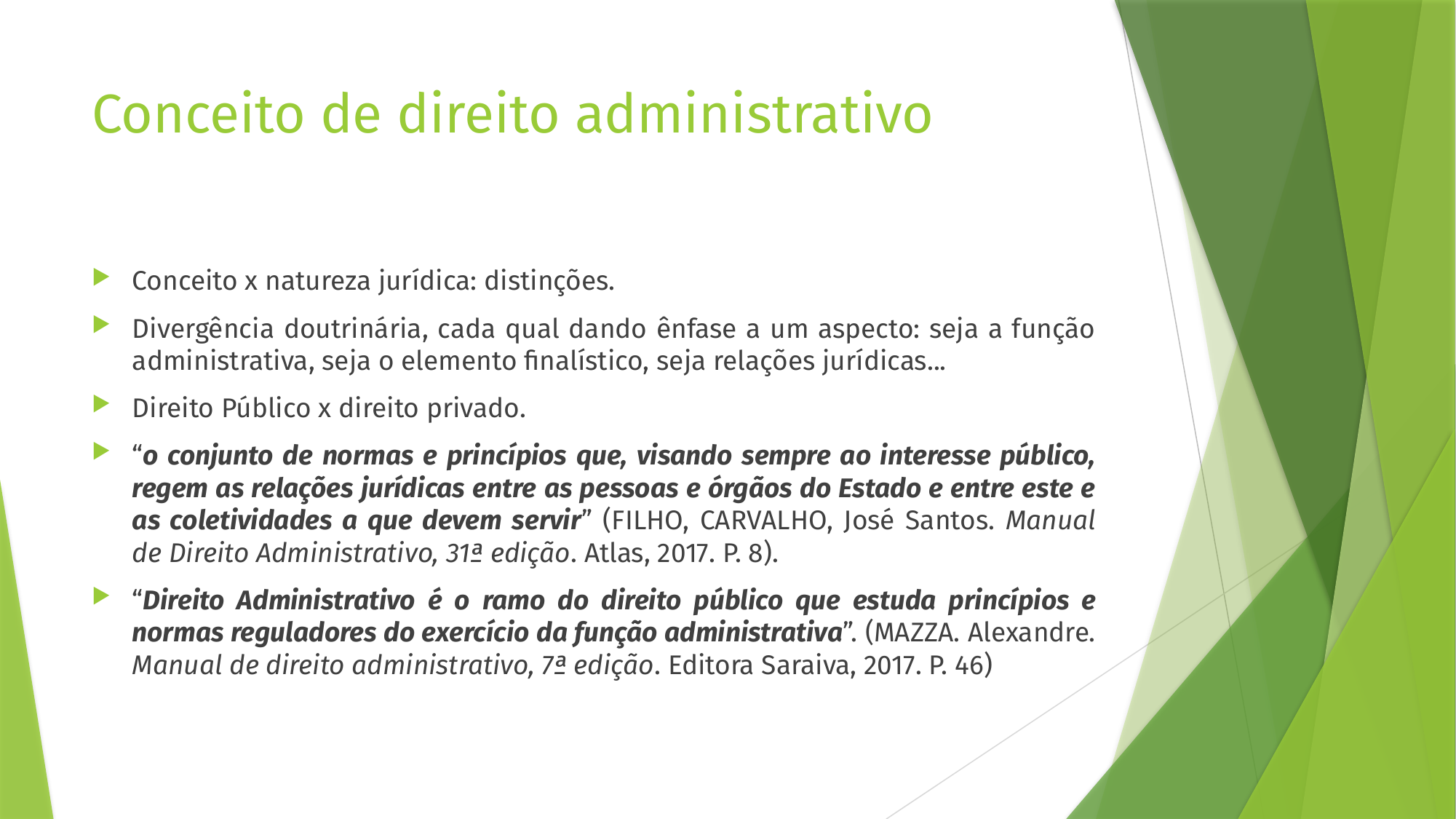

# Conceito de direito administrativo
Conceito x natureza jurídica: distinções.
Divergência doutrinária, cada qual dando ênfase a um aspecto: seja a função administrativa, seja o elemento finalístico, seja relações jurídicas...
Direito Público x direito privado.
“o conjunto de normas e princípios que, visando sempre ao interesse público, regem as relações jurídicas entre as pessoas e órgãos do Estado e entre este e as coletividades a que devem servir” (FILHO, CARVALHO, José Santos. Manual de Direito Administrativo, 31ª edição. Atlas, 2017. P. 8).
“Direito Administrativo é o ramo do direito público que estuda princípios e normas reguladores do exercício da função administrativa”. (MAZZA. Alexandre. Manual de direito administrativo, 7ª edição. Editora Saraiva, 2017. P. 46)